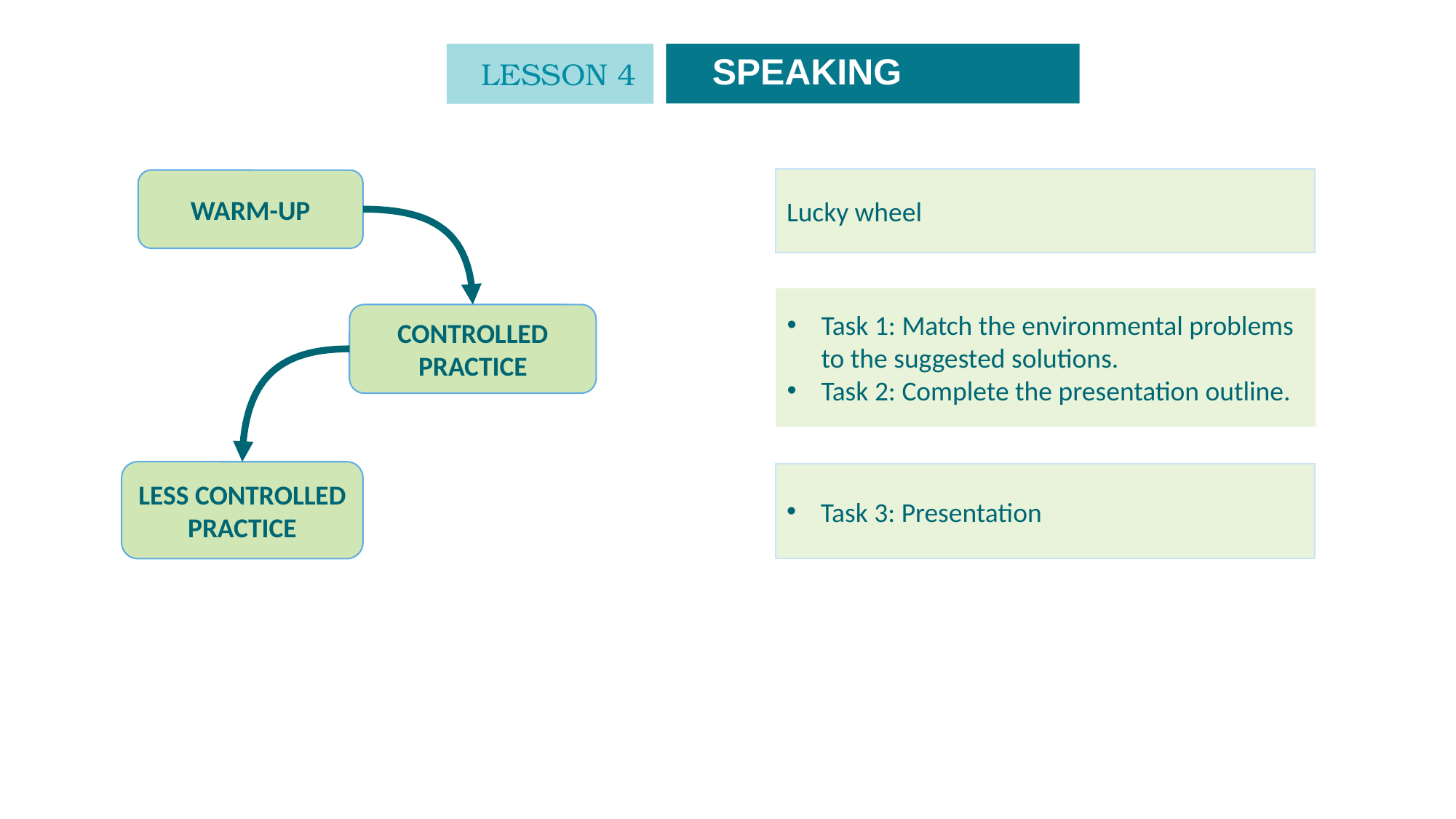

SPEAKING

LESSON 4
Lucky wheel
WARM-UP
Task 1: Match the environmental problems to the suggested solutions.
Task 2: Complete the presentation outline.
CONTROLLED PRACTICE
LESS CONTROLLED PRACTICE
Task 3: Presentation